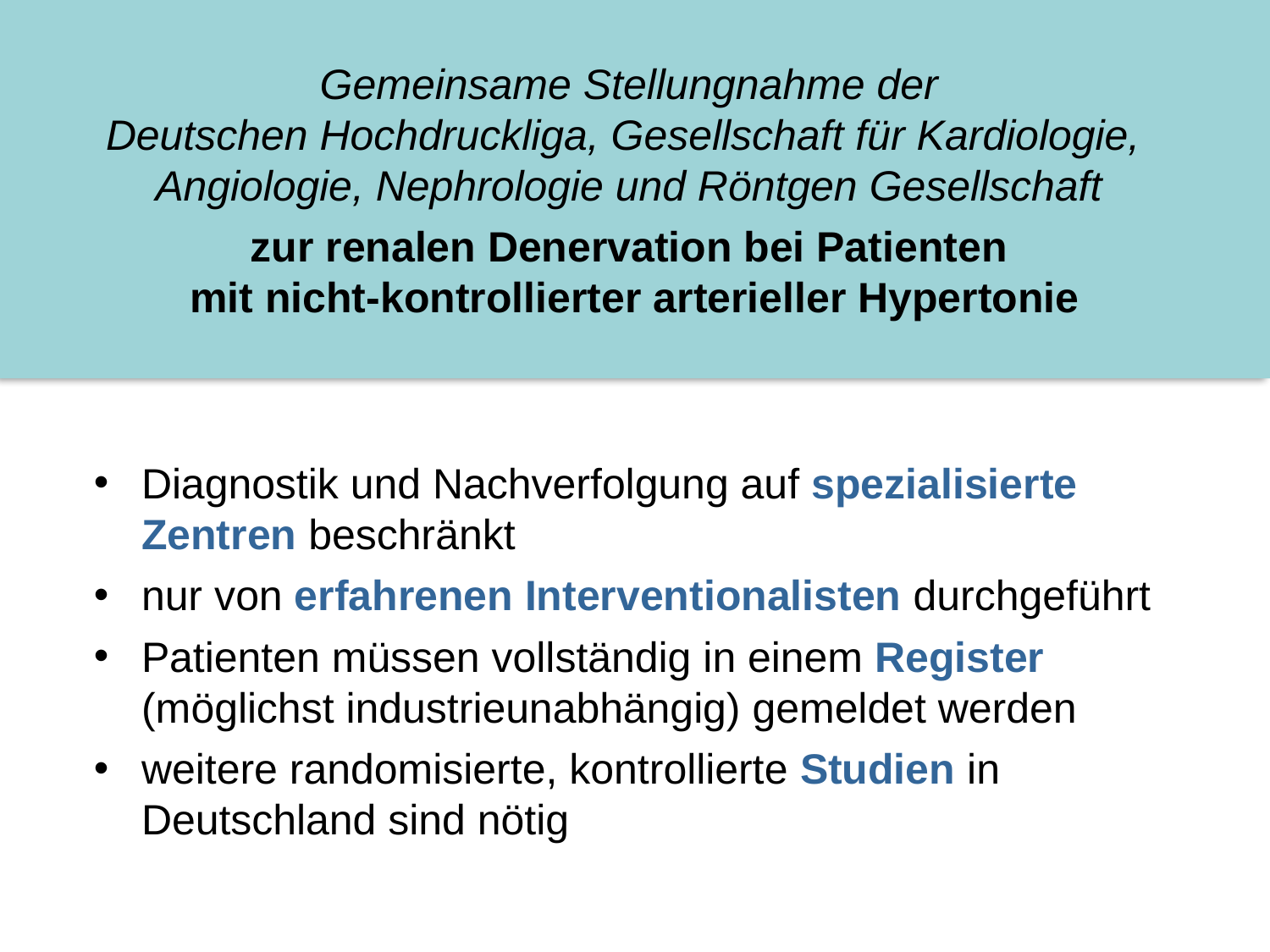

Gemeinsame Stellungnahme der
Deutschen Hochdruckliga, Gesellschaft für Kardiologie,
Angiologie, Nephrologie und Röntgen Gesellschaft

zur renalen Denervation bei Patienten
mit nicht-kontrollierter arterieller Hypertonie

Diagnostik und Nachverfolgung auf spezialisierte Zentren beschränkt
nur von erfahrenen Interventionalisten durchgeführt
Patienten müssen vollständig in einem Register (möglichst industrieunabhängig) gemeldet werden
weitere randomisierte, kontrollierte Studien in Deutschland sind nötig